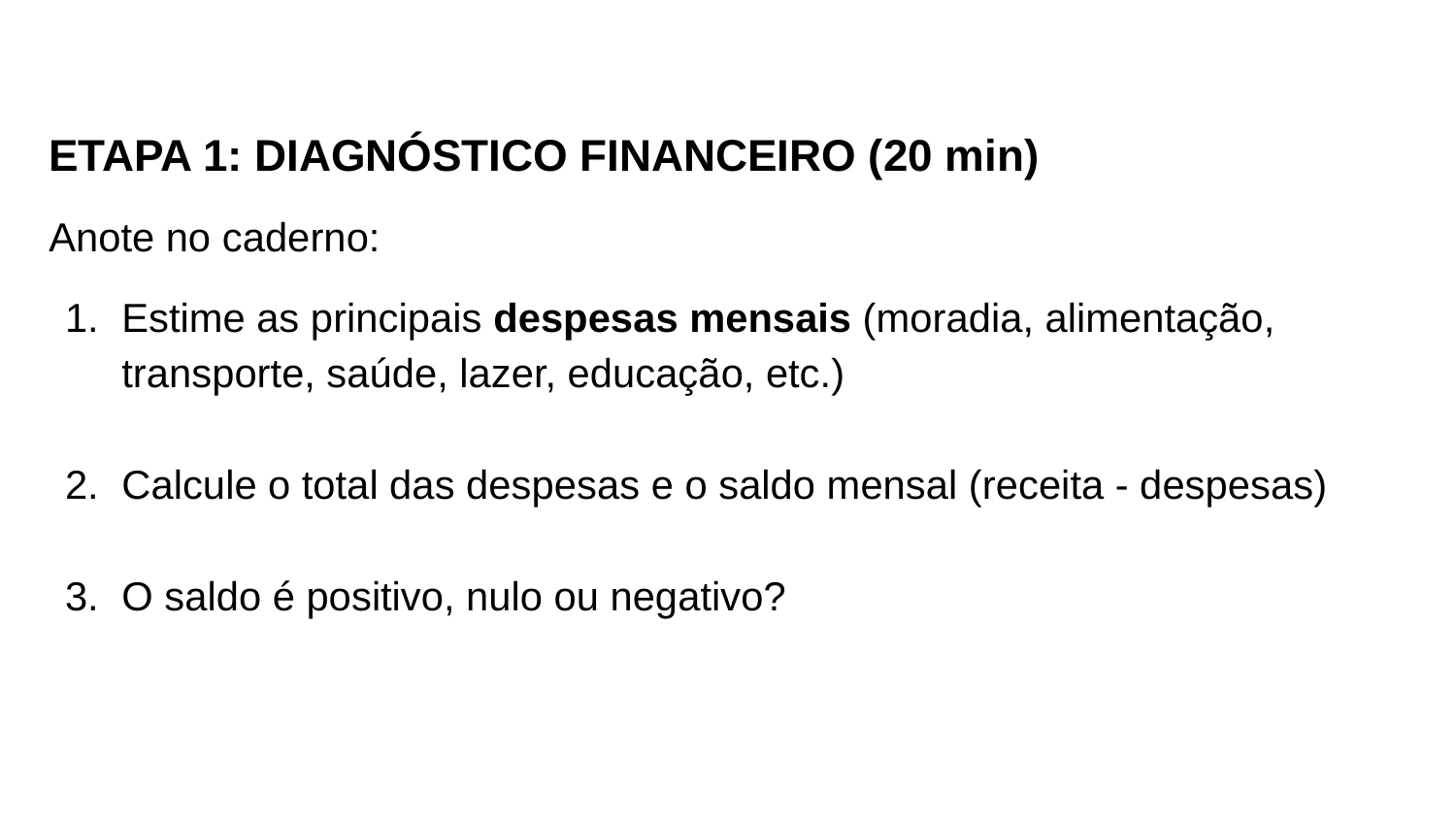

ETAPA 1: DIAGNÓSTICO FINANCEIRO (20 min)
Anote no caderno:
Estime as principais despesas mensais (moradia, alimentação, transporte, saúde, lazer, educação, etc.)
Calcule o total das despesas e o saldo mensal (receita - despesas)
O saldo é positivo, nulo ou negativo?